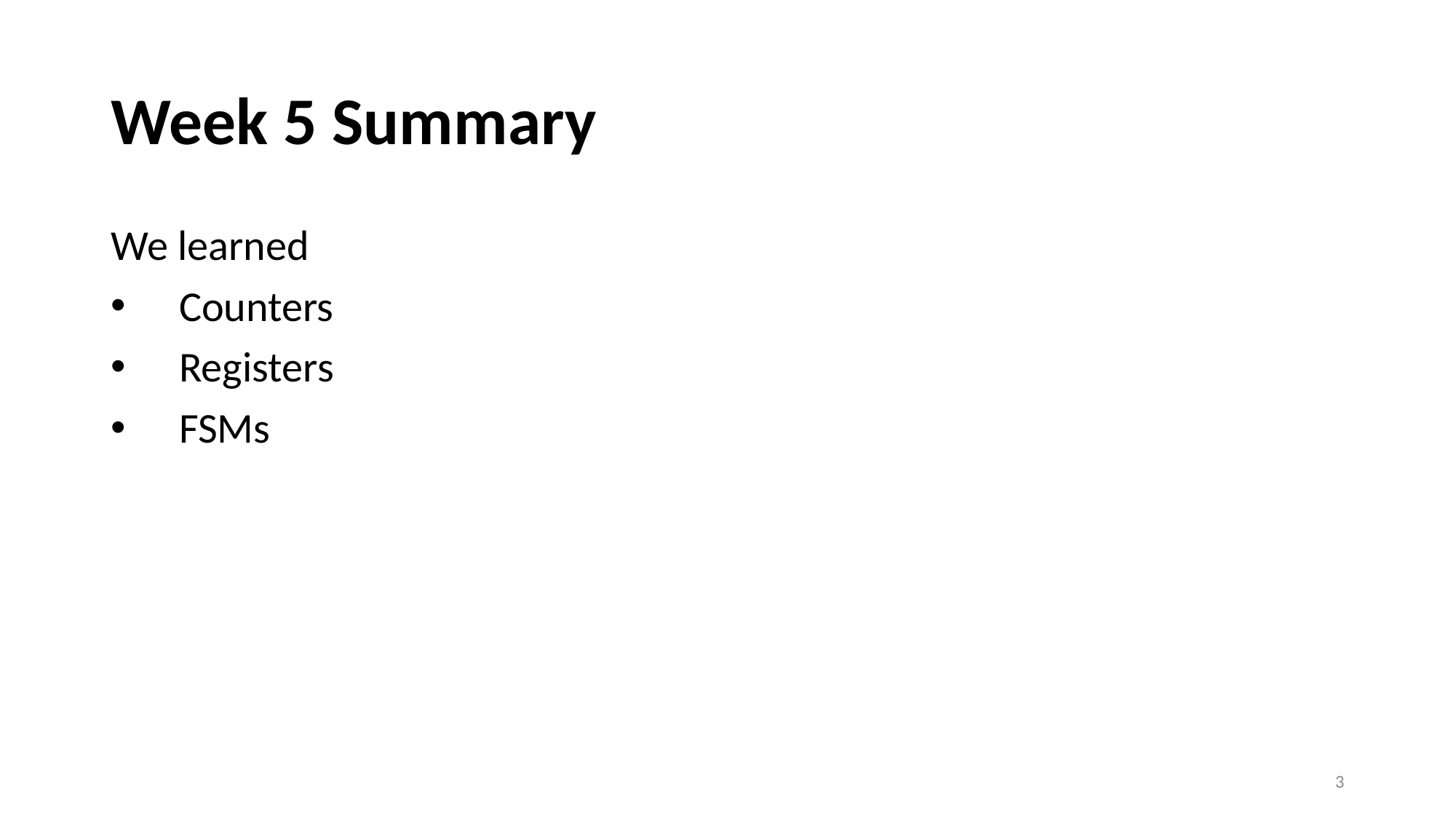

# Week 5 Summary
We learned
Counters
Registers
FSMs

3